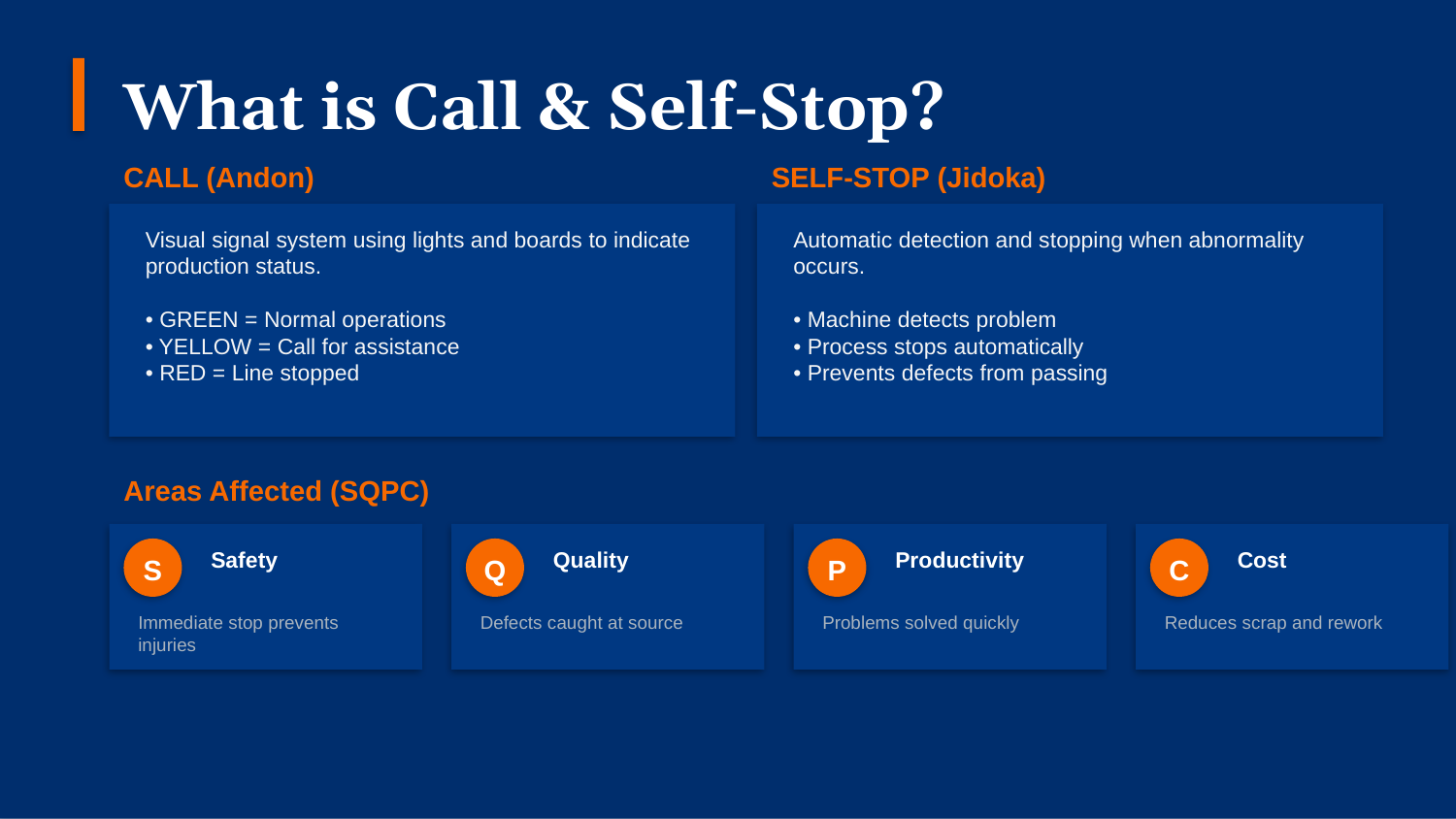

What is Call & Self-Stop?
CALL (Andon)
SELF-STOP (Jidoka)

Visual signal system using lights and boards to indicate production status.
• GREEN = Normal operations
• YELLOW = Call for assistance
• RED = Line stopped
Automatic detection and stopping when abnormality occurs.
• Machine detects problem
• Process stops automatically
• Prevents defects from passing
Areas Affected (SQPC)

Safety

Quality

Productivity

Cost
S
Q
P
C
Immediate stop prevents injuries
Defects caught at source
Problems solved quickly
Reduces scrap and rework